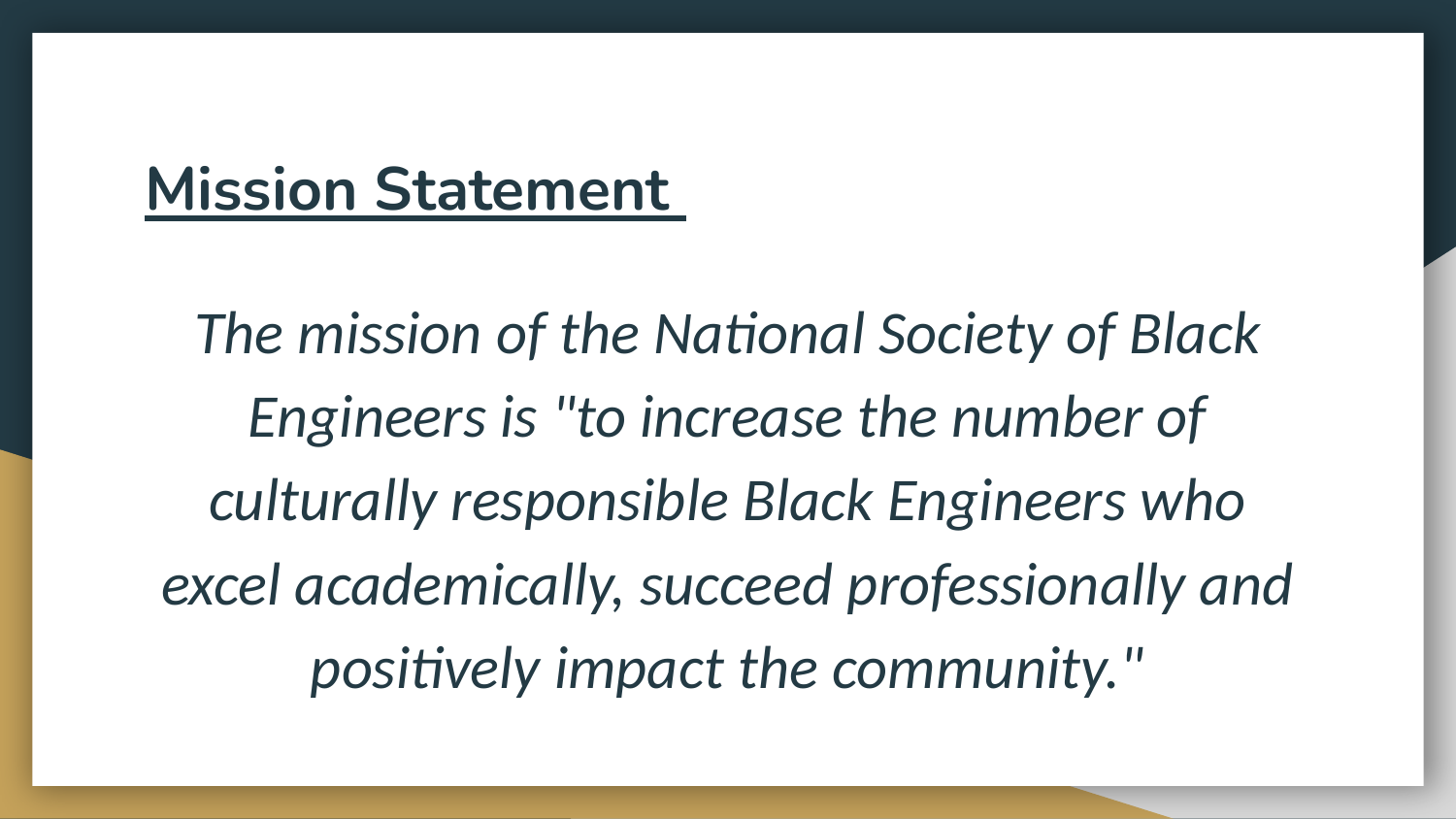

# Mission Statement
The mission of the National Society of Black Engineers is "to increase the number of culturally responsible Black Engineers who excel academically, succeed professionally and positively impact the community."